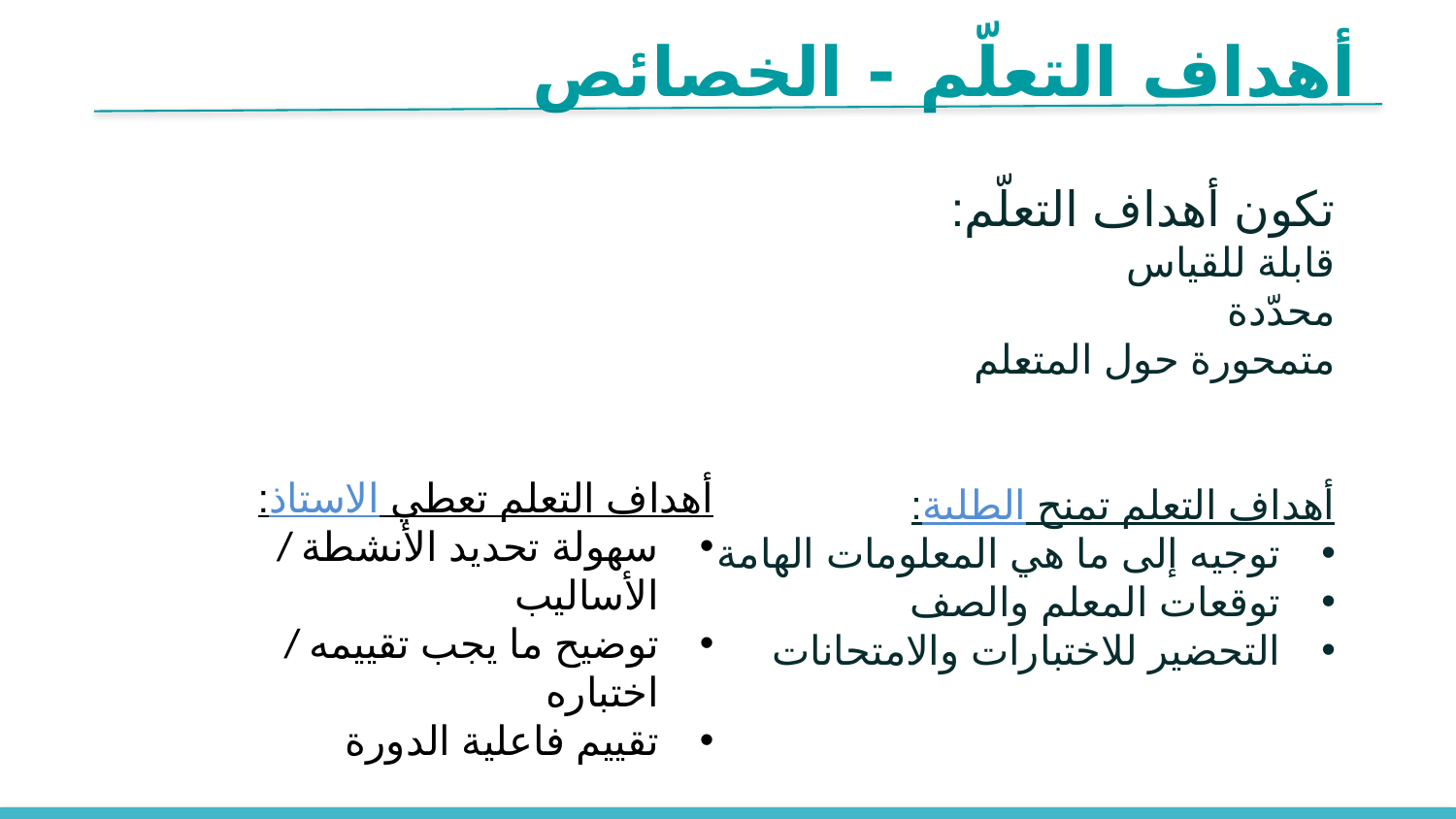

أهداف التعلّم - الخصائص
تكون أهداف التعلّم:
قابلة للقياس
محدّدة
متمحورة حول المتعلم

أهداف التعلم تمنح الطلبة:
توجيه إلى ما هي المعلومات الهامة
توقعات المعلم والصف
التحضير للاختبارات والامتحانات
أهداف التعلم تعطي الاستاذ:
سهولة تحديد الأنشطة / الأساليب
توضيح ما يجب تقييمه / اختباره
تقييم فاعلية الدورة